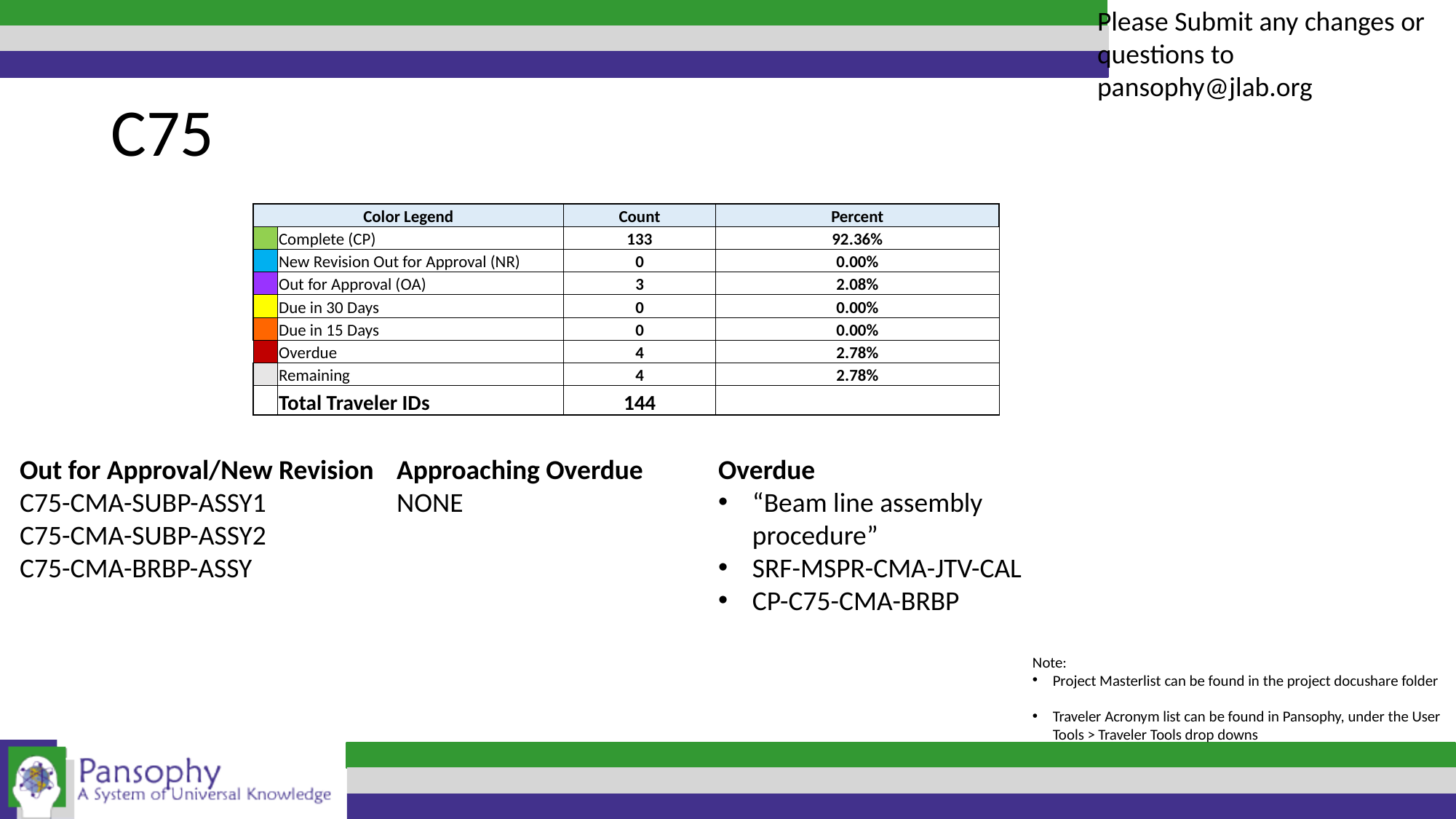

Please Submit any changes or questions to pansophy@jlab.org
# C75
| Color Legend |  | Count | Percent |
| --- | --- | --- | --- |
| CP | Complete (CP) | 133 | 92.36% |
| NR | New Revision Out for Approval (NR) | 0 | 0.00% |
| OA | Out for Approval (OA) | 3 | 2.08% |
| 30 | Due in 30 Days | 0 | 0.00% |
| 15 | Due in 15 Days | 0 | 0.00% |
| OD | Overdue | 4 | 2.78% |
|  | Remaining | 4 | 2.78% |
|  | Total Traveler IDs | 144 |  |
Out for Approval/New Revision
C75-CMA-SUBP-ASSY1
C75-CMA-SUBP-ASSY2
C75-CMA-BRBP-ASSY
Approaching Overdue
NONE
Overdue
“Beam line assembly procedure”
SRF-MSPR-CMA-JTV-CAL
CP-C75-CMA-BRBP
Note:
Project Masterlist can be found in the project docushare folder

Traveler Acronym list can be found in Pansophy, under the User Tools > Traveler Tools drop downs